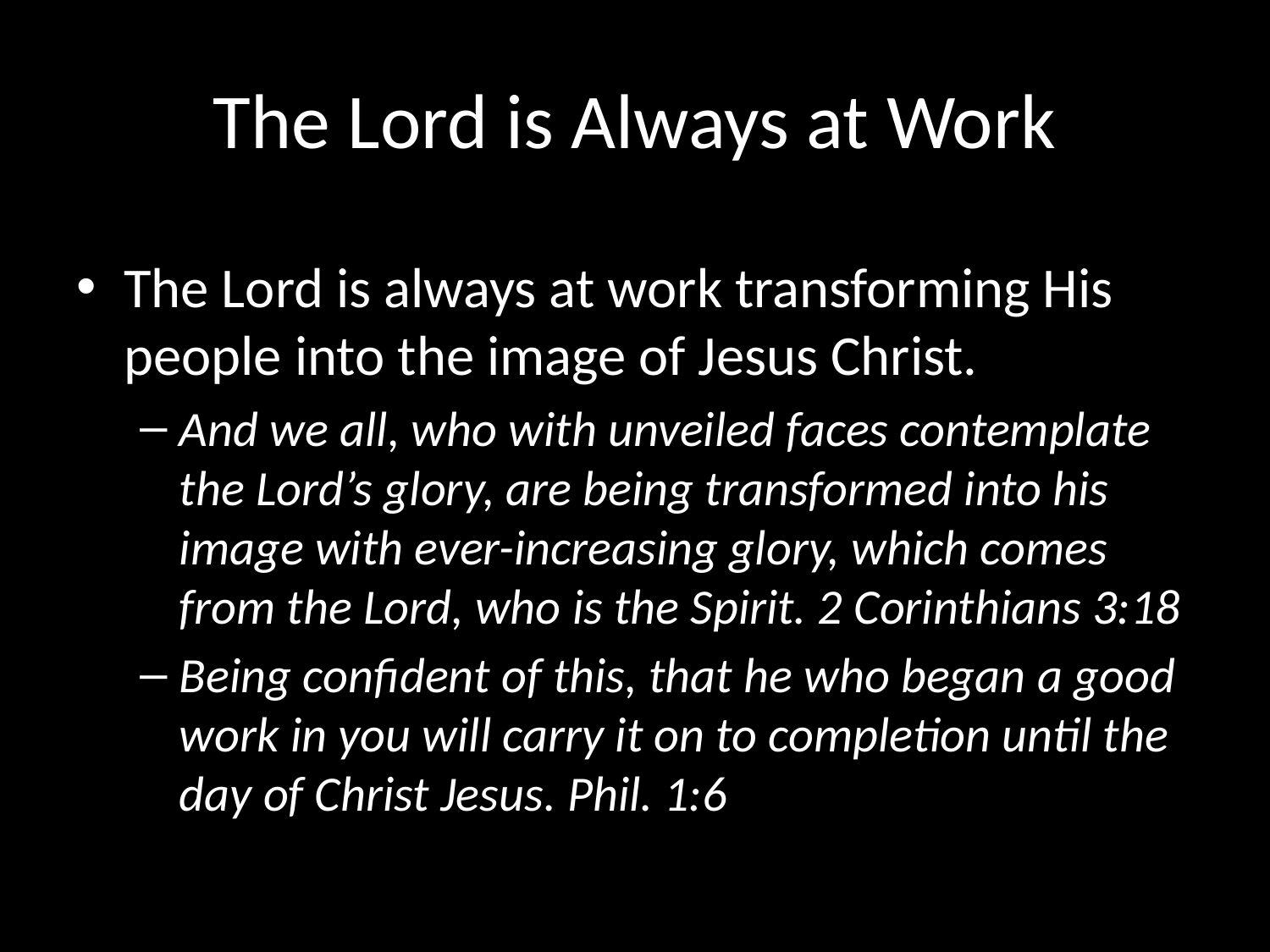

# The Lord is Always at Work
The Lord is always at work transforming His people into the image of Jesus Christ.
And we all, who with unveiled faces contemplate the Lord’s glory, are being transformed into his image with ever-increasing glory, which comes from the Lord, who is the Spirit. 2 Corinthians 3:18
Being confident of this, that he who began a good work in you will carry it on to completion until the day of Christ Jesus. Phil. 1:6